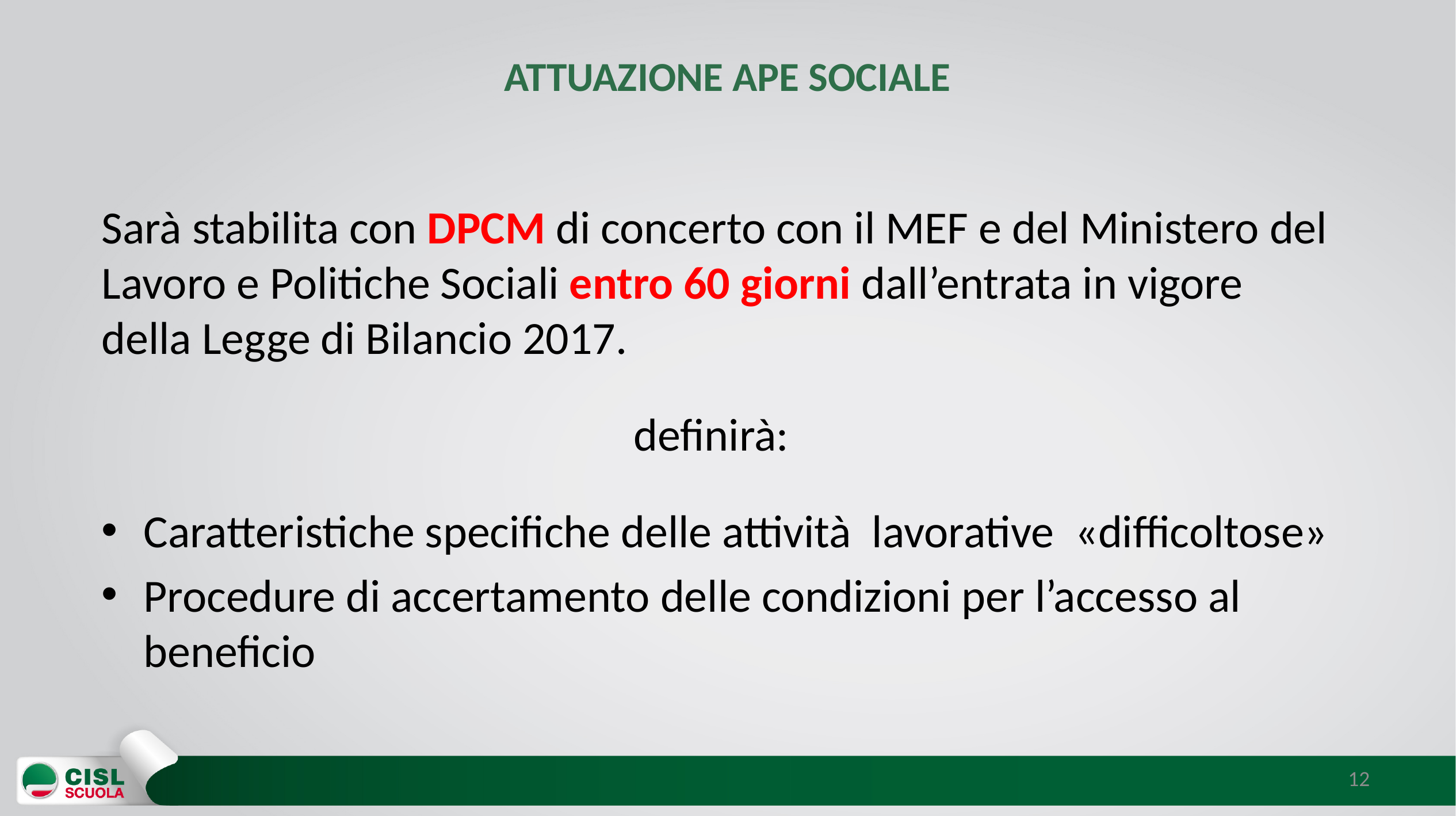

# ATTUAZIONE APE SOCIALE

Sarà stabilita con DPCM di concerto con il MEF e del Ministero del Lavoro e Politiche Sociali entro 60 giorni dall’entrata in vigore della Legge di Bilancio 2017.

definirà:

Caratteristiche specifiche delle attività  lavorative  «difficoltose»
Procedure di accertamento delle condizioni per l’accesso al beneficio

12